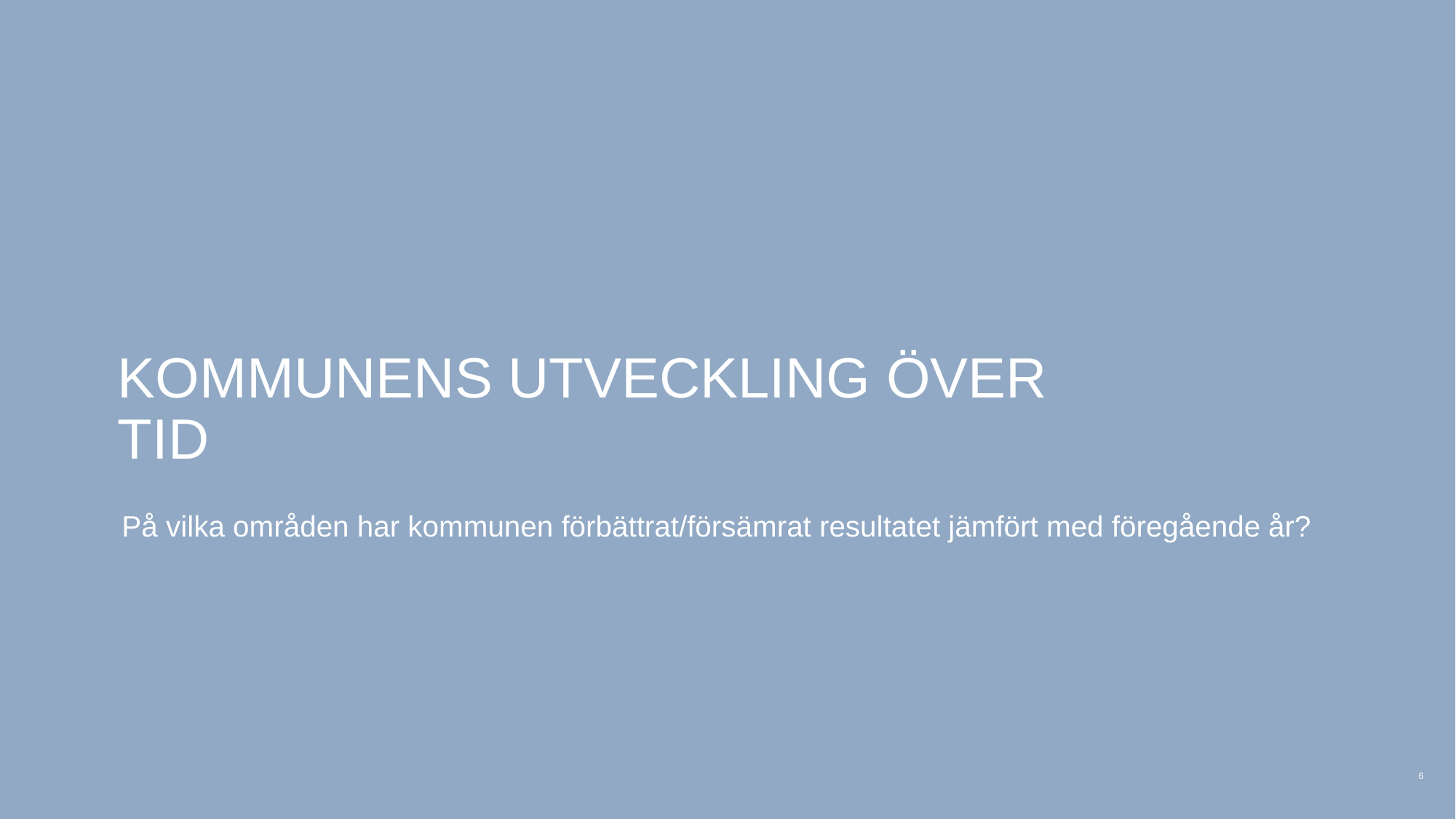

|  |
| --- |
# Kommunens utveckling över tid
På vilka områden har kommunen förbättrat/försämrat resultatet jämfört med föregående år?
6